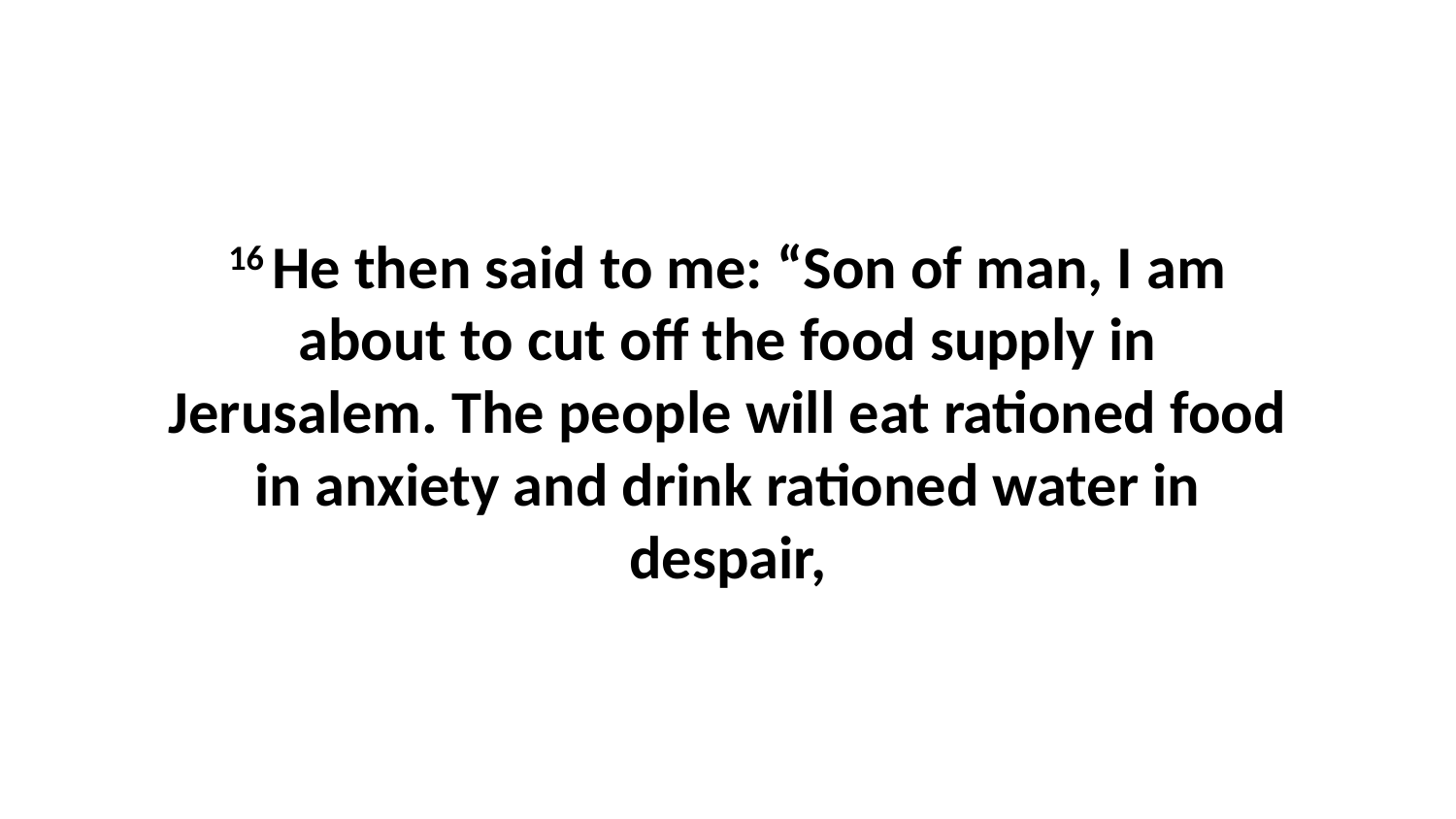

16 He then said to me: “Son of man, I am about to cut off the food supply in Jerusalem. The people will eat rationed food in anxiety and drink rationed water in despair,